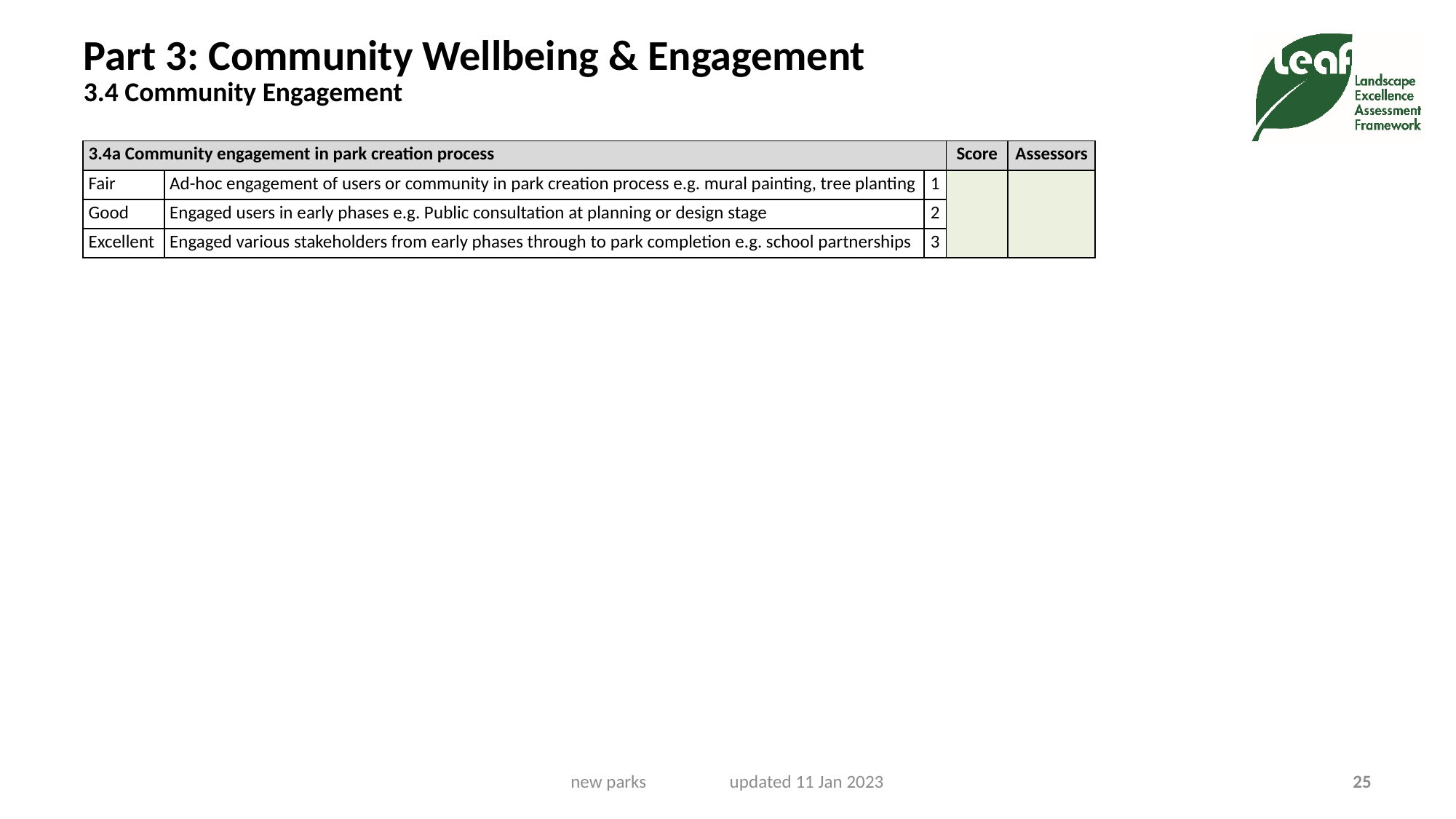

# Part 3: Community Wellbeing & Engagement 3.4 Community Engagement
| 3.4a Community engagement in park creation process |  |  | Score | Assessors |
| --- | --- | --- | --- | --- |
| Fair | Ad-hoc engagement of users or community in park creation process e.g. mural painting, tree planting | 1 |  |  |
| Good | Engaged users in early phases e.g. Public consultation at planning or design stage | 2 |  |  |
| Excellent | Engaged various stakeholders from early phases through to park completion e.g. school partnerships | 3 |  |  |

new parks                    updated 11 Jan 2023
25